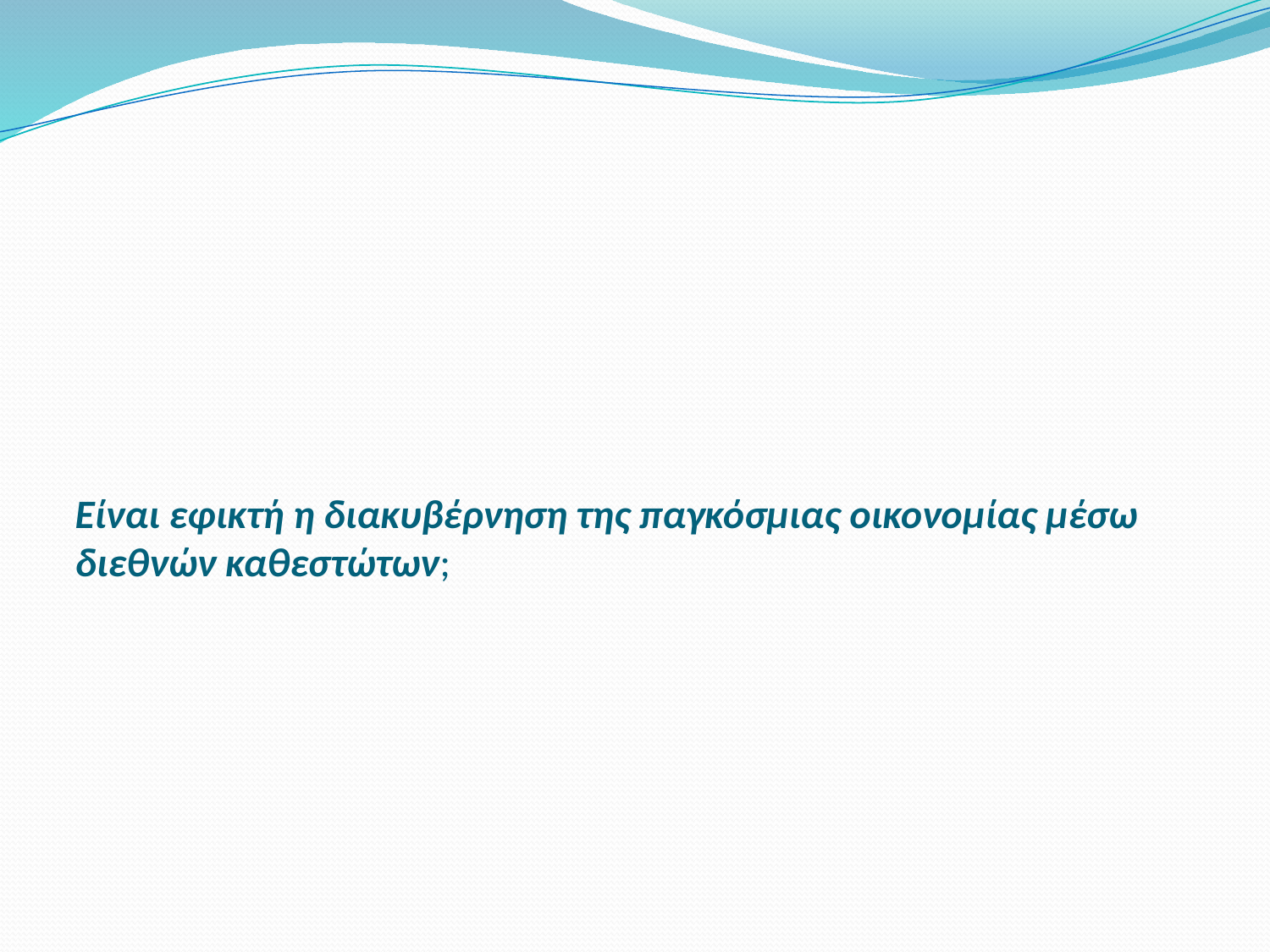

# Είναι εφικτή η διακυβέρνηση της παγκόσμιας οικονομίας μέσω διεθνών καθεστώτων;